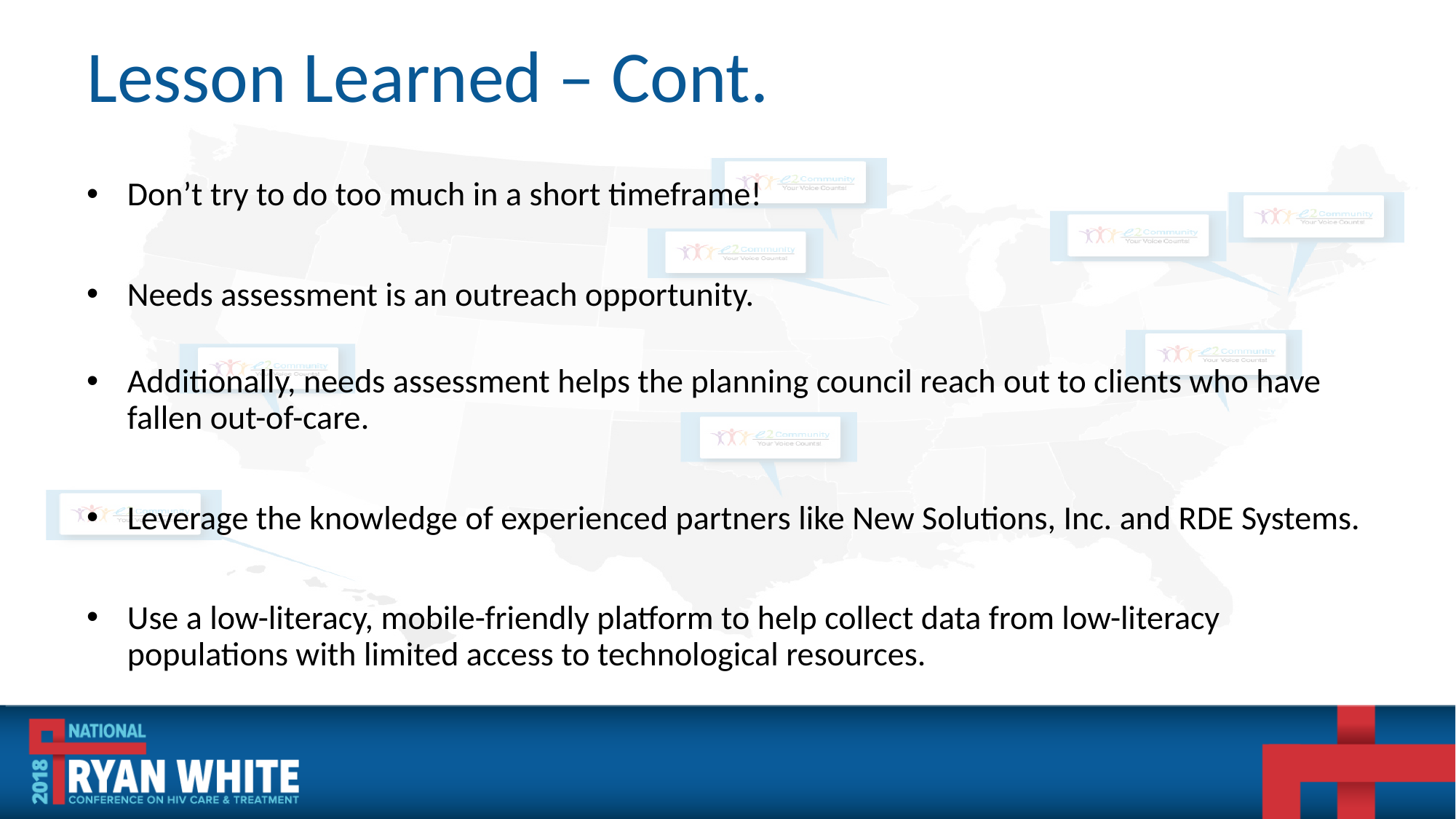

# Lesson Learned – Cont.
Don’t try to do too much in a short timeframe!

Needs assessment is an outreach opportunity.

Additionally, needs assessment helps the planning council reach out to clients who have fallen out-of-care.

Leverage the knowledge of experienced partners like New Solutions, Inc. and RDE Systems.

Use a low-literacy, mobile-friendly platform to help collect data from low-literacy populations with limited access to technological resources.